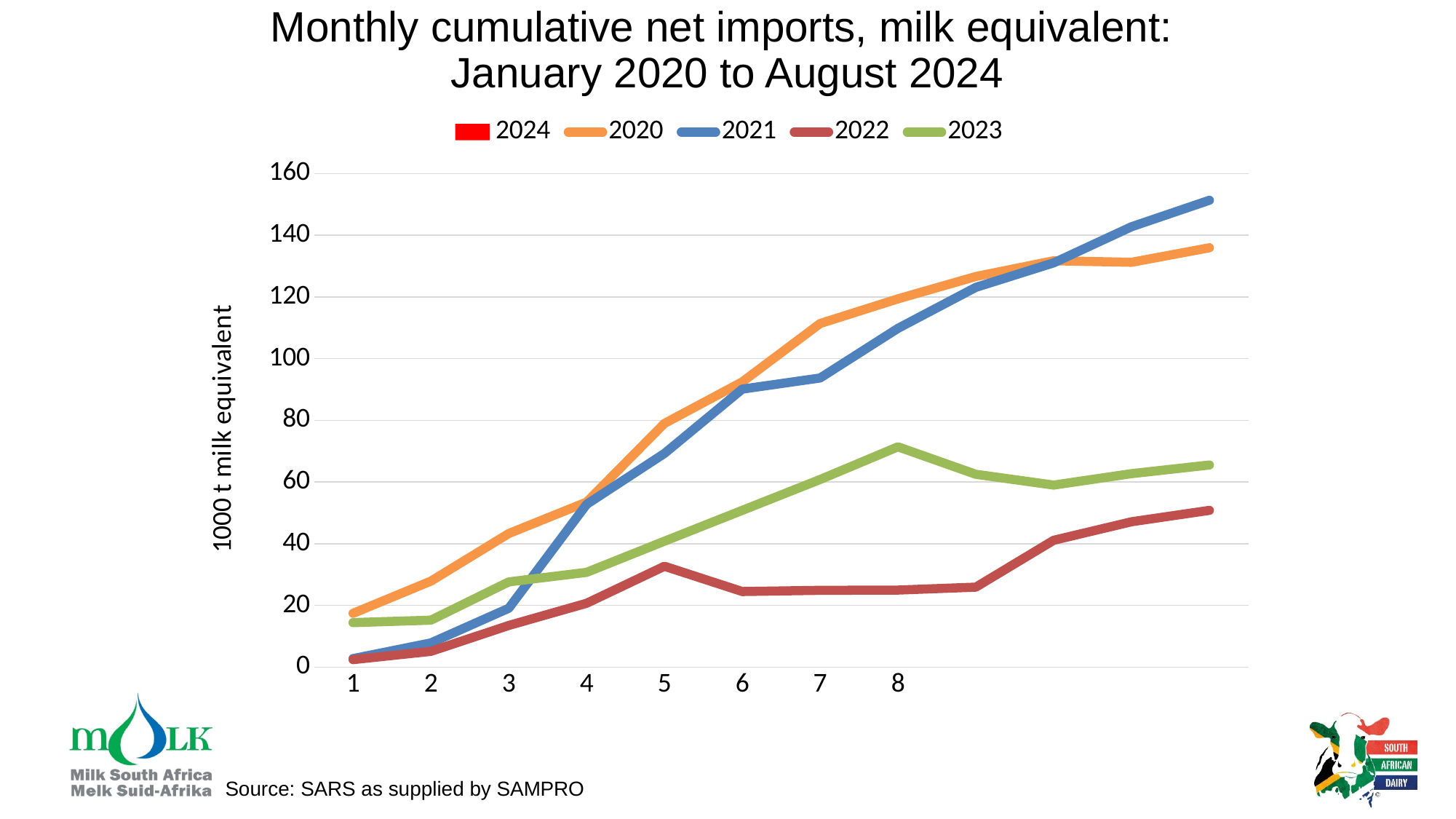

# Monthly cumulative net imports, milk equivalent: January 2020 to August 2024

### Chart

| Category |  |  |  |  |  |
|---|---|---|---|---|---|

Source: SARS as supplied by SAMPRO